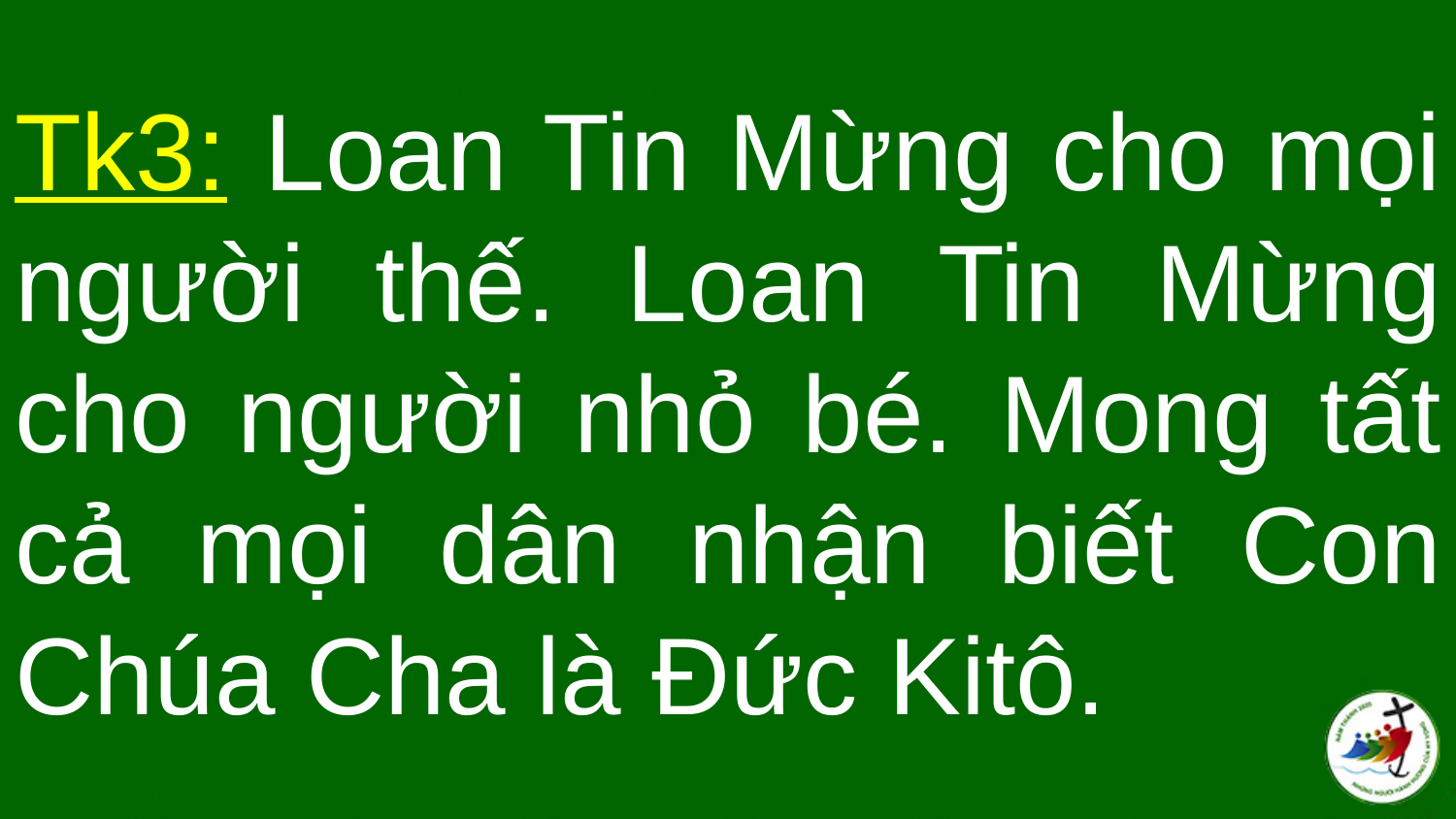

# Tk3: Loan Tin Mừng cho mọi người thế. Loan Tin Mừng cho người nhỏ bé. Mong tất cả mọi dân nhận biết Con Chúa Cha là Đức Kitô.